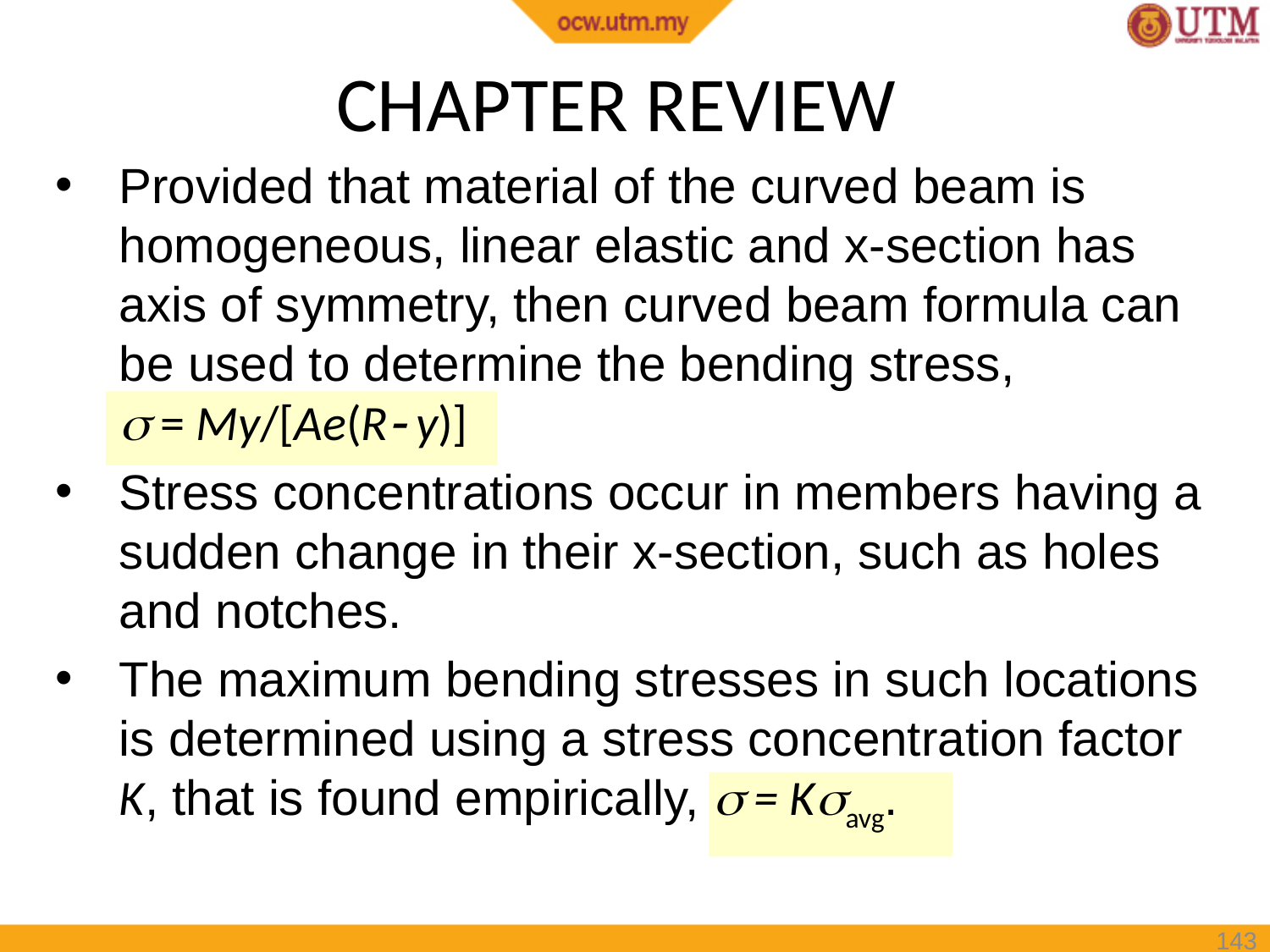

# CHAPTER REVIEW
Provided that material of the curved beam is homogeneous, linear elastic and x-section has axis of symmetry, then curved beam formula can be used to determine the bending stress,
σ = My/[Ae(R− y)]
Stress concentrations occur in members having a sudden change in their x-section, such as holes and notches.
The maximum bending stresses in such locations is determined using a stress concentration factor K, that is found empirically, σ = Kσavg.

143